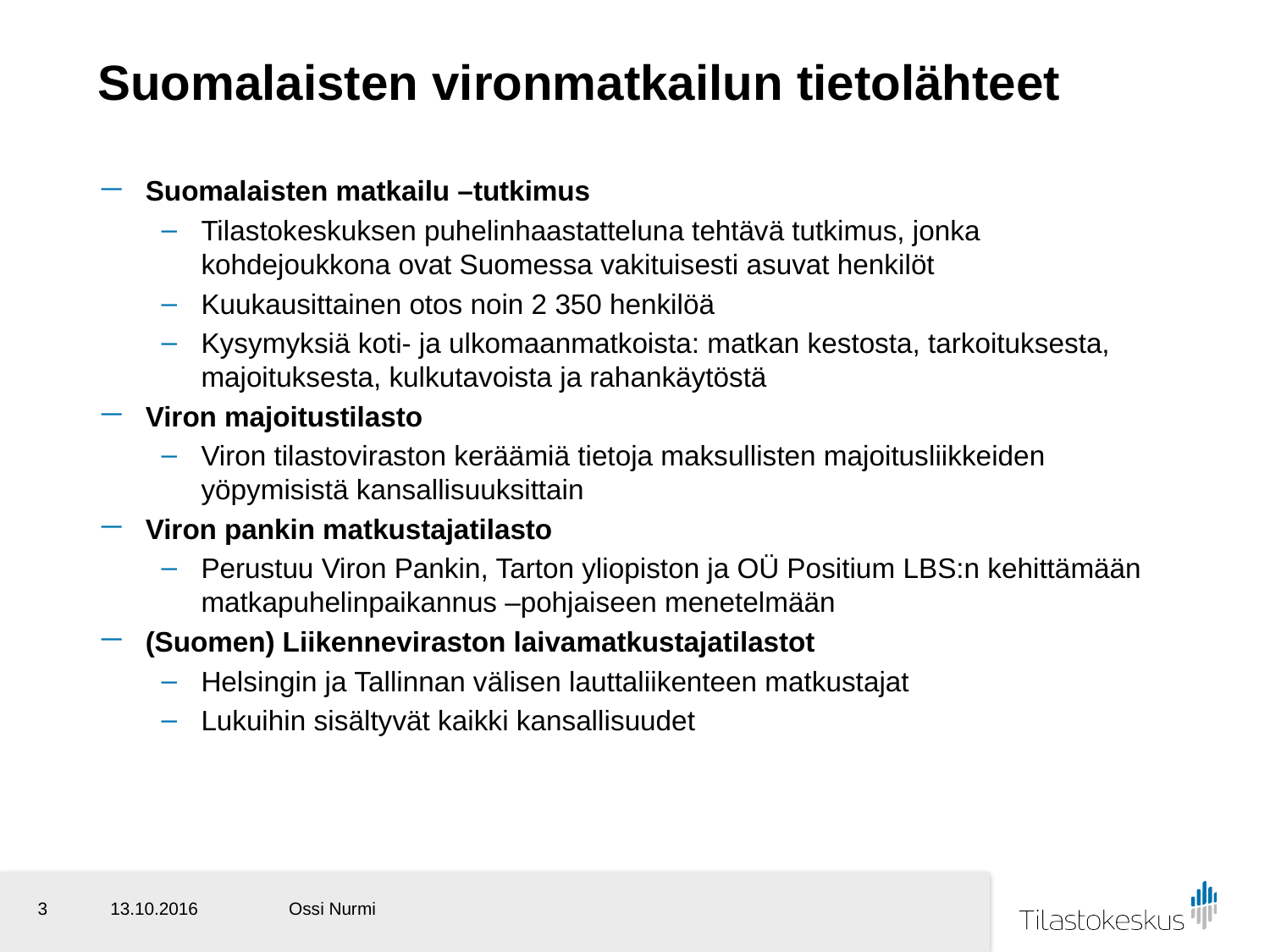

# Suomalaisten vironmatkailun tietolähteet
Suomalaisten matkailu –tutkimus
Tilastokeskuksen puhelinhaastatteluna tehtävä tutkimus, jonka kohdejoukkona ovat Suomessa vakituisesti asuvat henkilöt
Kuukausittainen otos noin 2 350 henkilöä
Kysymyksiä koti- ja ulkomaanmatkoista: matkan kestosta, tarkoituksesta, majoituksesta, kulkutavoista ja rahankäytöstä
Viron majoitustilasto
Viron tilastoviraston keräämiä tietoja maksullisten majoitusliikkeiden yöpymisistä kansallisuuksittain
Viron pankin matkustajatilasto
Perustuu Viron Pankin, Tarton yliopiston ja OÜ Positium LBS:n kehittämään matkapuhelinpaikannus –pohjaiseen menetelmään
(Suomen) Liikenneviraston laivamatkustajatilastot
Helsingin ja Tallinnan välisen lauttaliikenteen matkustajat
Lukuihin sisältyvät kaikki kansallisuudet

3
13.10.2016
Ossi Nurmi